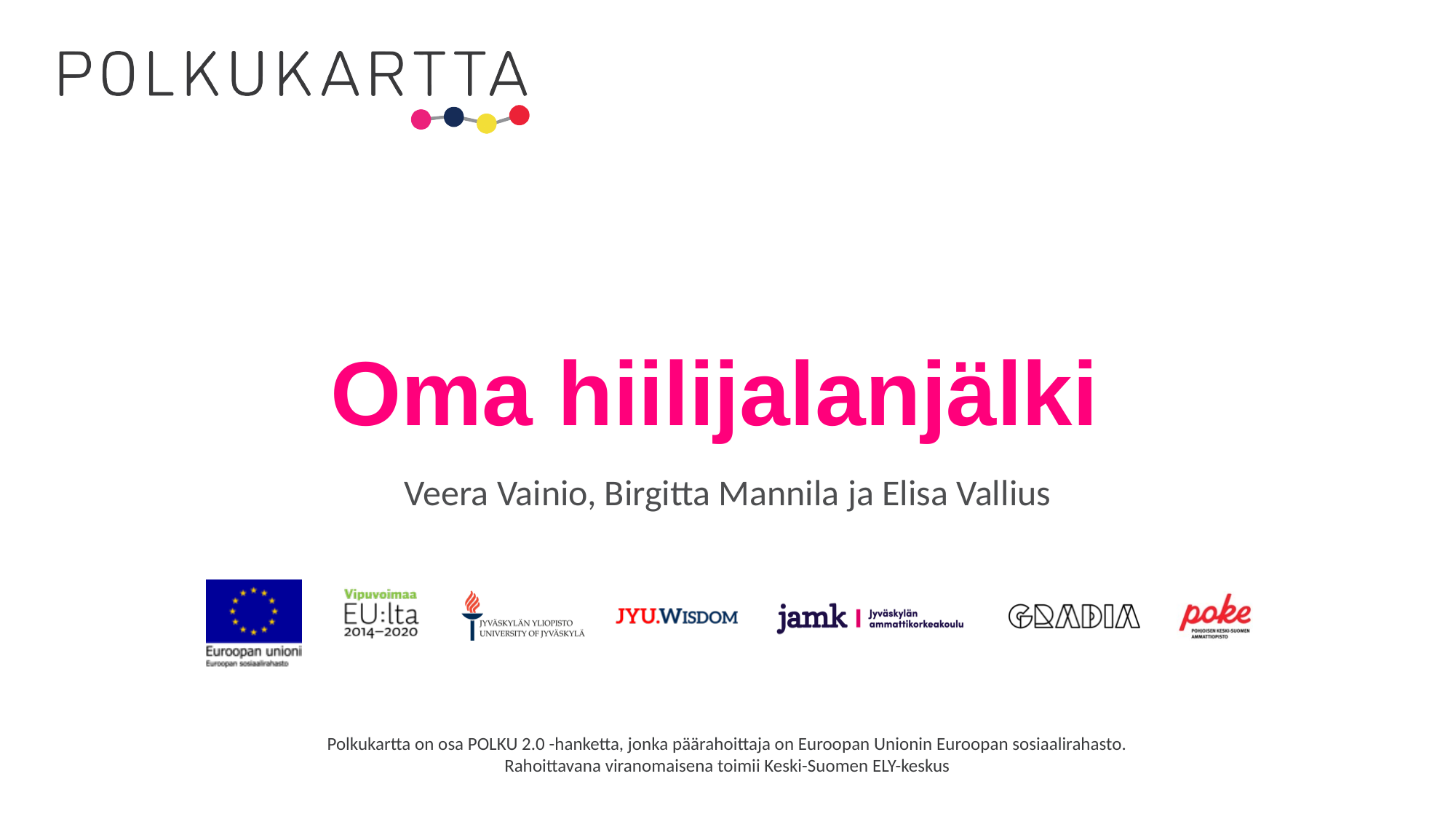

# Oma hiilijalanjälki
Veera Vainio, Birgitta Mannila ja Elisa Vallius